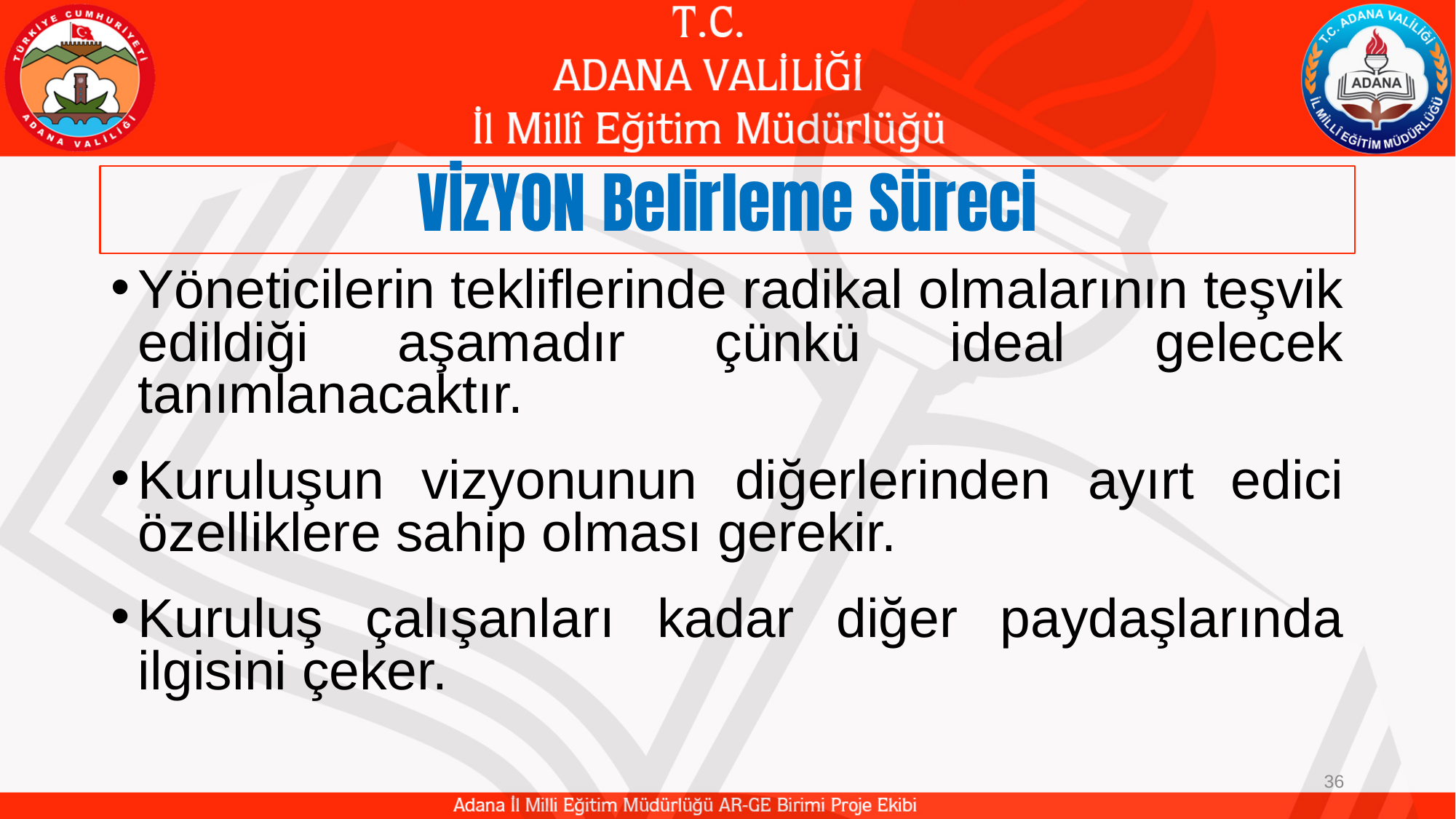

# VİZYON Belirleme Süreci
Yöneticilerin tekliflerinde radikal olmalarının teşvik edildiği aşamadır çünkü ideal gelecek tanımlanacaktır.
Kuruluşun vizyonunun diğerlerinden ayırt edici özelliklere sahip olması gerekir.
Kuruluş çalışanları kadar diğer paydaşlarında ilgisini çeker.
36